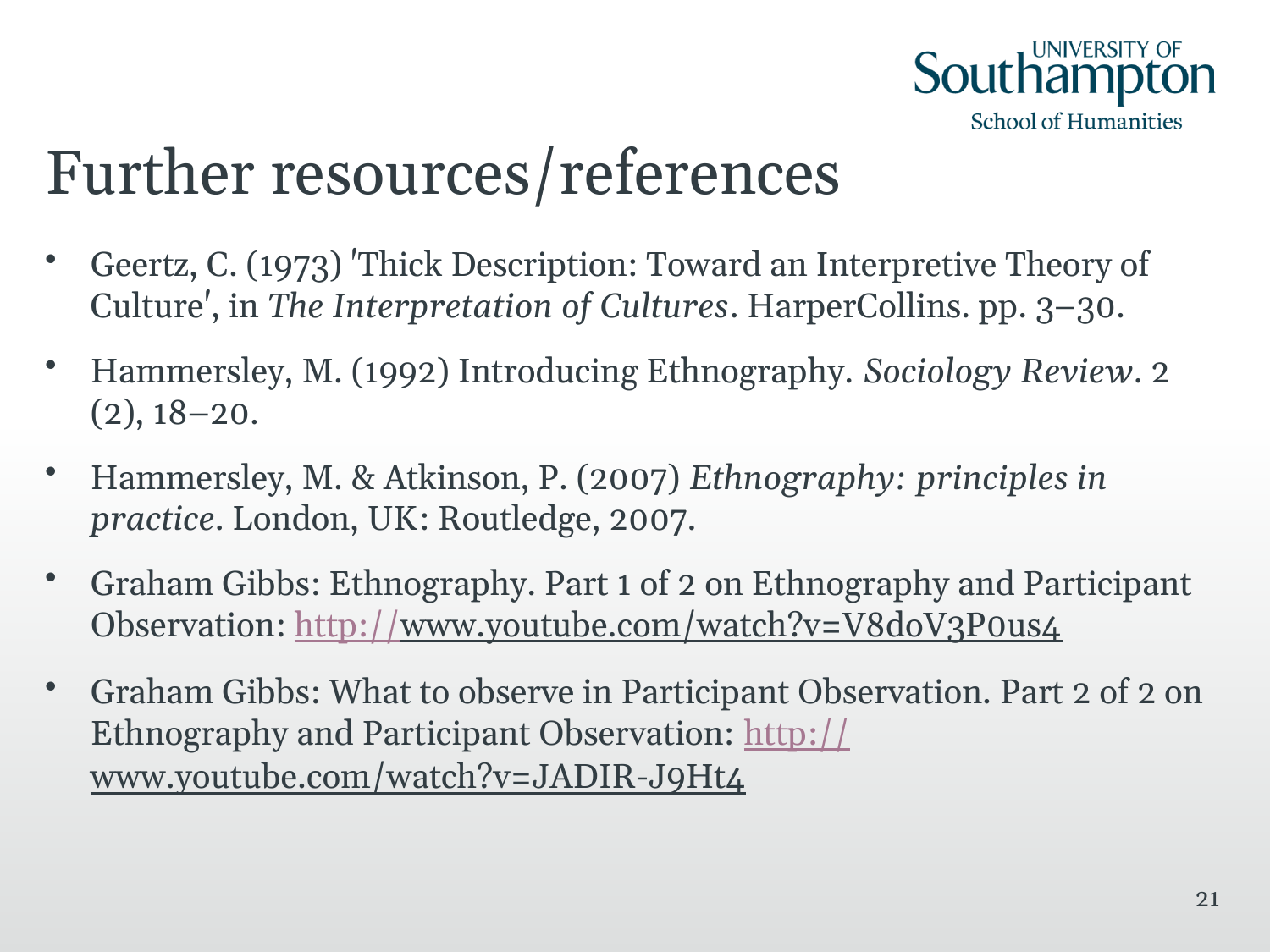

# Further resources/references
Geertz, C. (1973) 'Thick Description: Toward an Interpretive Theory of Culture', in The Interpretation of Cultures. HarperCollins. pp. 3–30.
Hammersley, M. (1992) Introducing Ethnography. Sociology Review. 2 (2), 18–20.
Hammersley, M. & Atkinson, P. (2007) Ethnography: principles in practice. London, UK : Routledge, 2007.
Graham Gibbs: Ethnography. Part 1 of 2 on Ethnography and Participant Observation: http://www.youtube.com/watch?v=V8doV3P0us4
Graham Gibbs: What to observe in Participant Observation. Part 2 of 2 on Ethnography and Participant Observation: http://www.youtube.com/watch?v=JADIR-J9Ht4

21